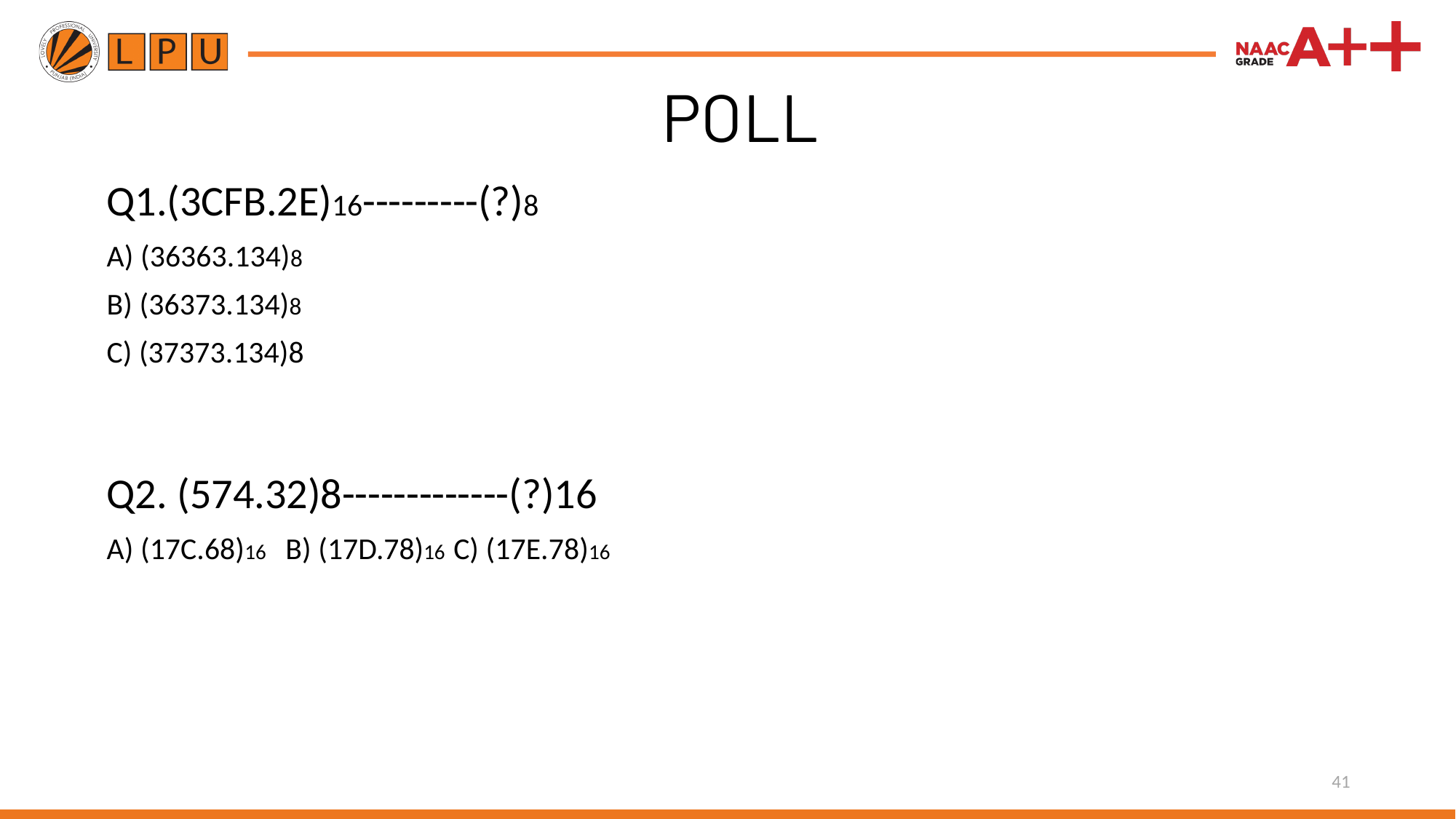

# POLL
Q1.(3CFB.2E)16---------(?)8
A) (36363.134)8
B) (36373.134)8
C) (37373.134)8

Q2. (574.32)8-------------(?)16
A) (17C.68)16	B) (17D.78)16 C) (17E.78)16
41